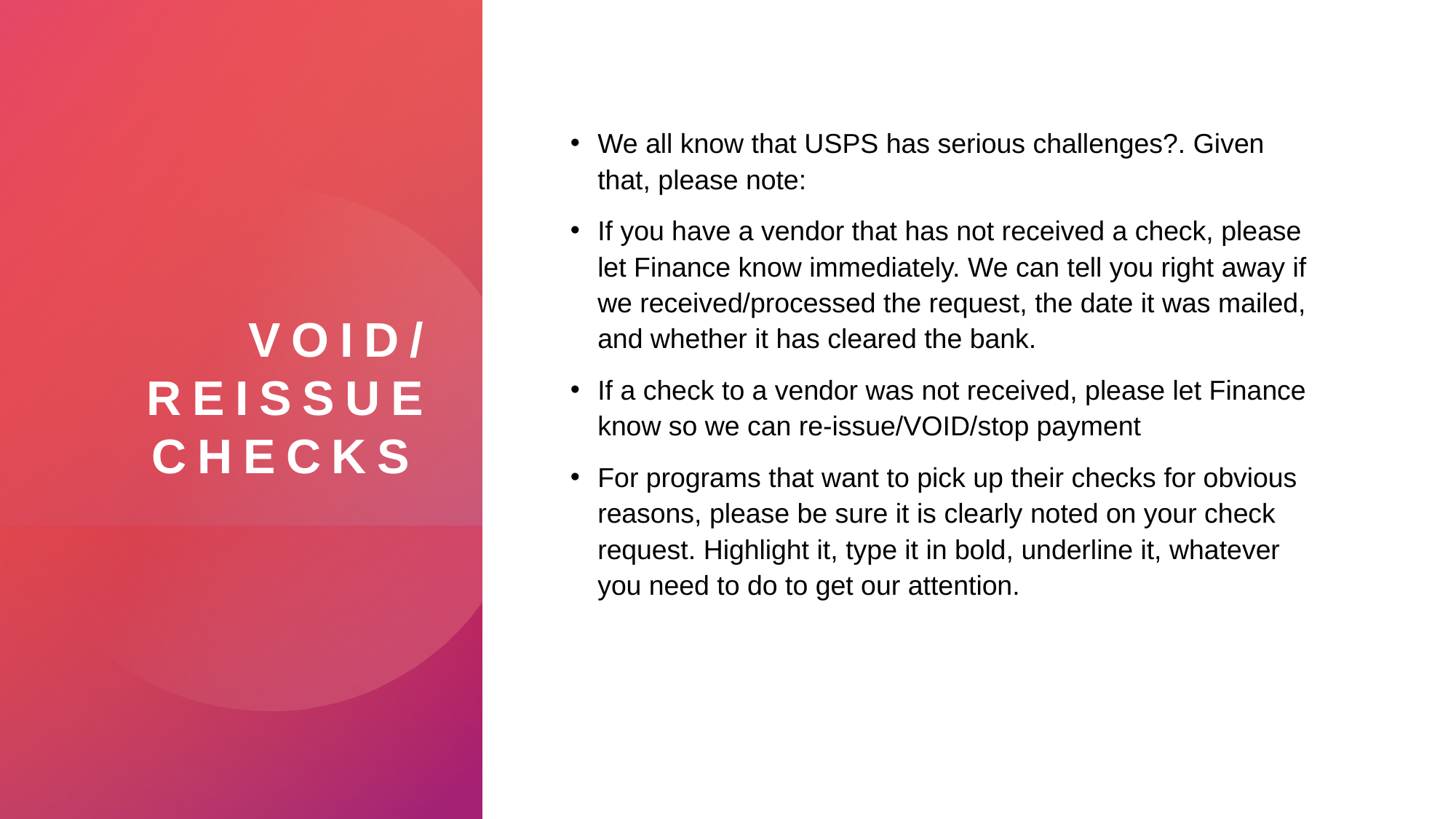

# Void/ reissue checks
We all know that USPS has serious challenges?. Given that, please note:
If you have a vendor that has not received a check, please let Finance know immediately. We can tell you right away if we received/processed the request, the date it was mailed, and whether it has cleared the bank.
If a check to a vendor was not received, please let Finance know so we can re-issue/VOID/stop payment
For programs that want to pick up their checks for obvious reasons, please be sure it is clearly noted on your check request. Highlight it, type it in bold, underline it, whatever you need to do to get our attention.